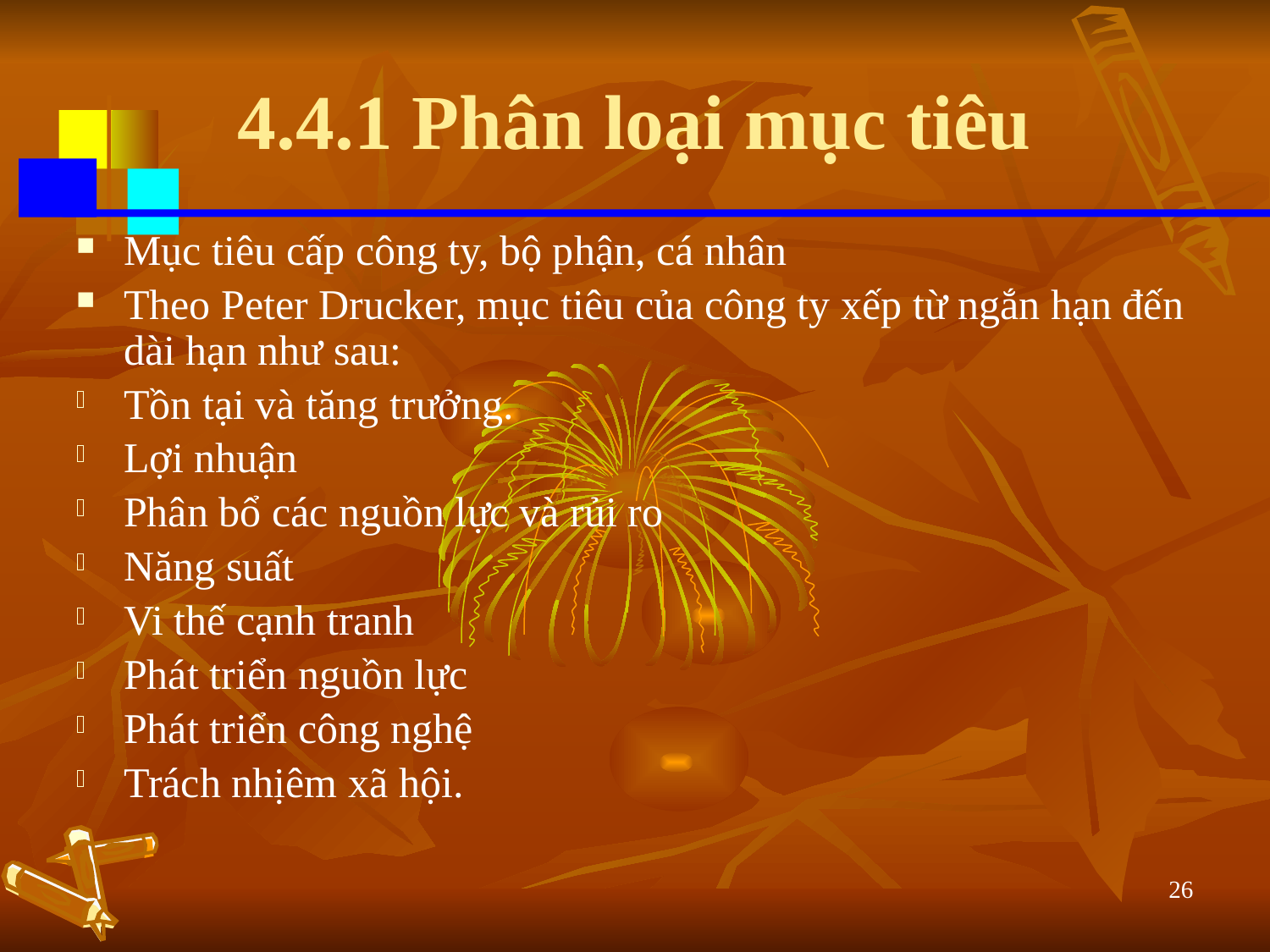

# 4.4.1 Phân loại mục tiêu
Mục tiêu cấp công ty, bộ phận, cá nhân
Theo Peter Drucker, mục tiêu của công ty xếp từ ngắn hạn đến dài hạn như sau:
Tồn tại và tăng trưởng.
Lợi nhuận
Phân bổ các nguồn lực và rủi ro
Năng suất
Vi thế cạnh tranh
Phát triển nguồn lực
Phát triển công nghệ
Trách nhịêm xã hội.
26